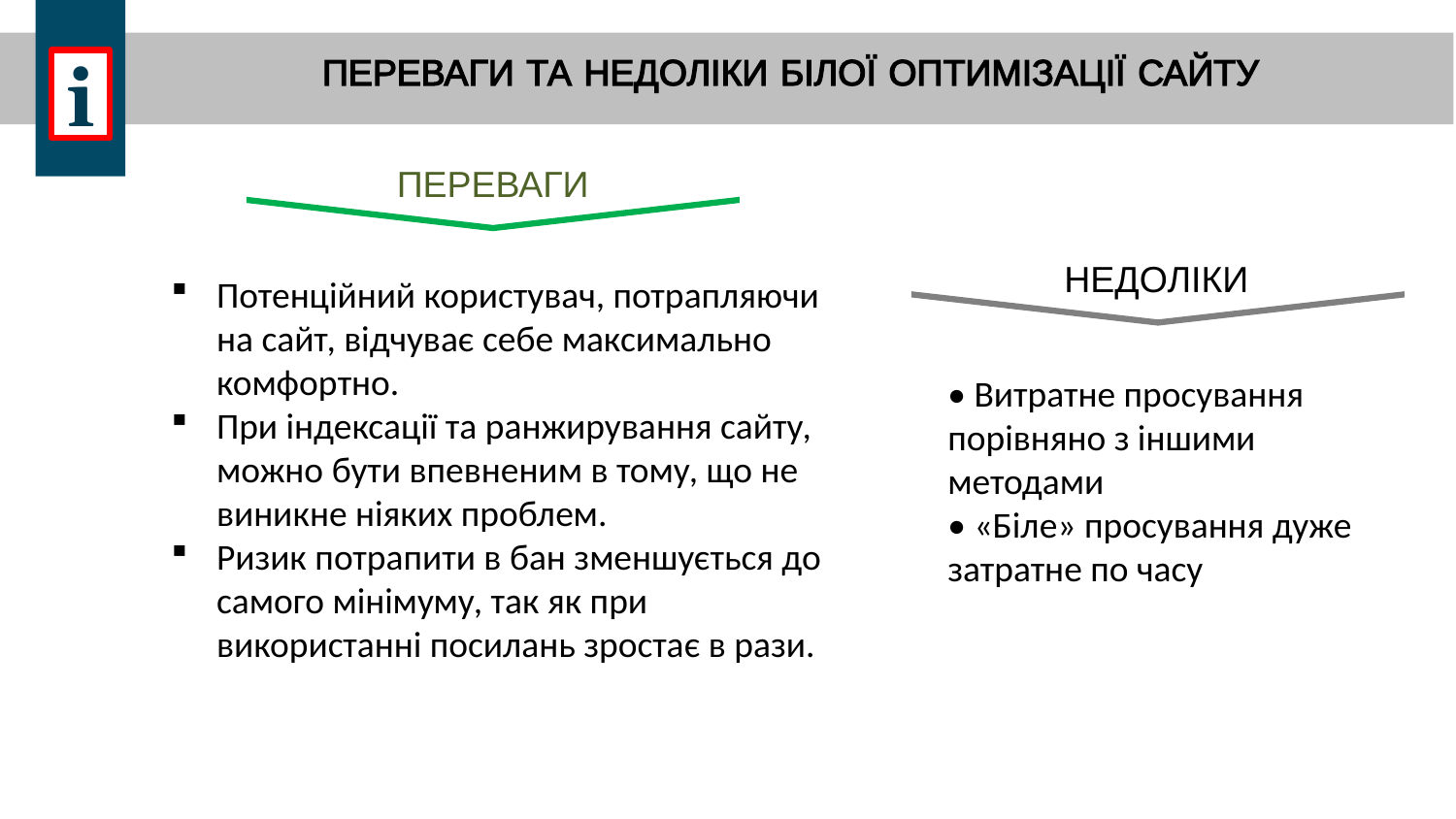

ПЕРЕВАГИ ТА НЕДОЛІКИ БІЛОЇ ОПТИМІЗАЦІЇ САЙТУ
i

ПЕРЕВАГИ
НЕДОЛІКИ
Потенційний користувач, потрапляючи на сайт, відчуває себе максимально комфортно.
При індексації та ранжирування сайту,  можно бути впевненим в тому, що не виникне ніяких проблем.
Ризик потрапити в бан зменшується до самого мінімуму, так як при використанні посилань зростає в рази.
• Витратне просування порівняно з іншими методами
• «Біле» просування дуже затратне по часу